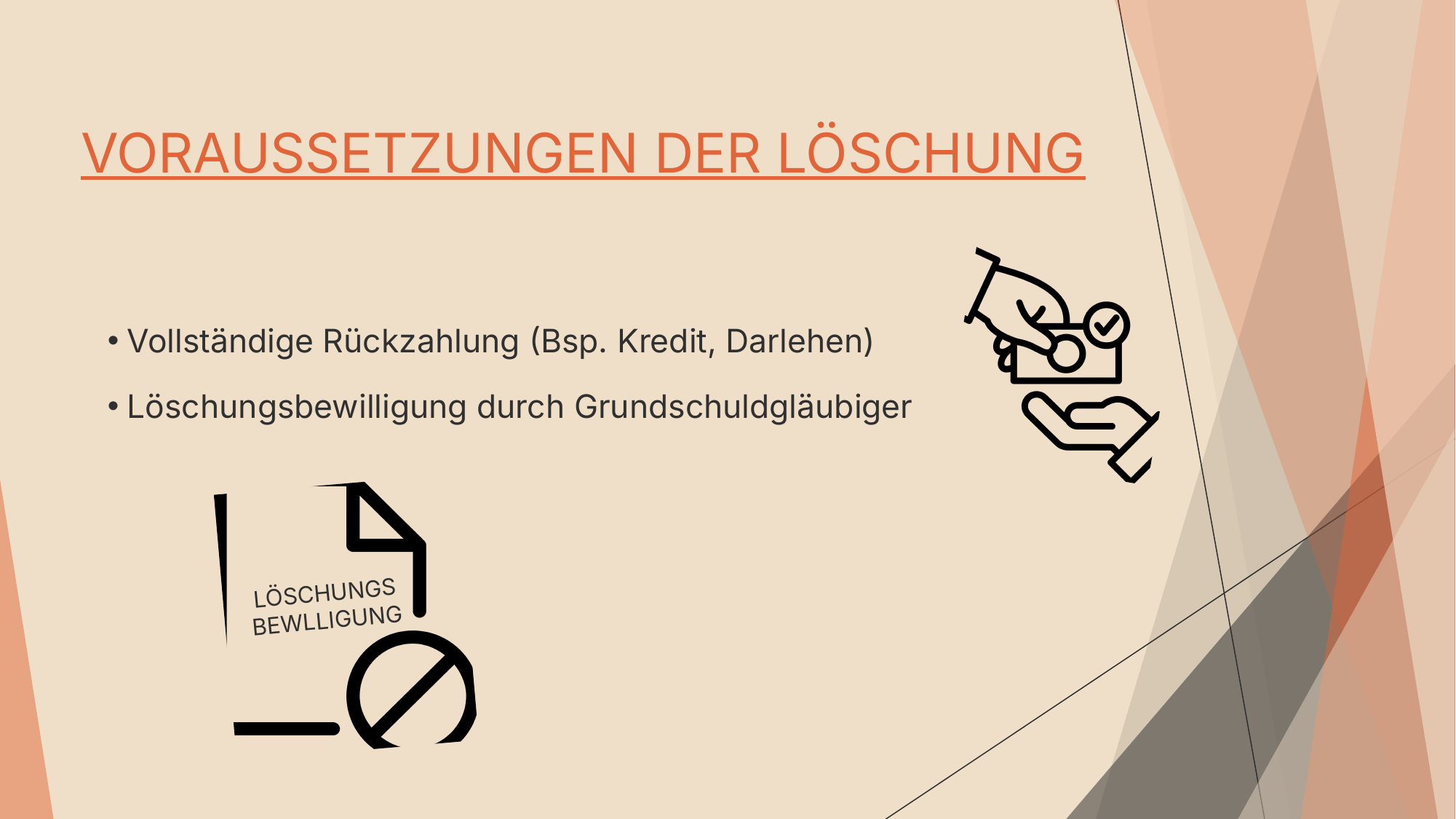

VORAUSSETZUNGEN DER LÖSCHUNG

Vollständige Rückzahlung (Bsp. Kredit, Darlehen)

Löschungsbewilligung durch Grundschuldgläubiger

LÖSCHUNGS
BEWLLIGUNG